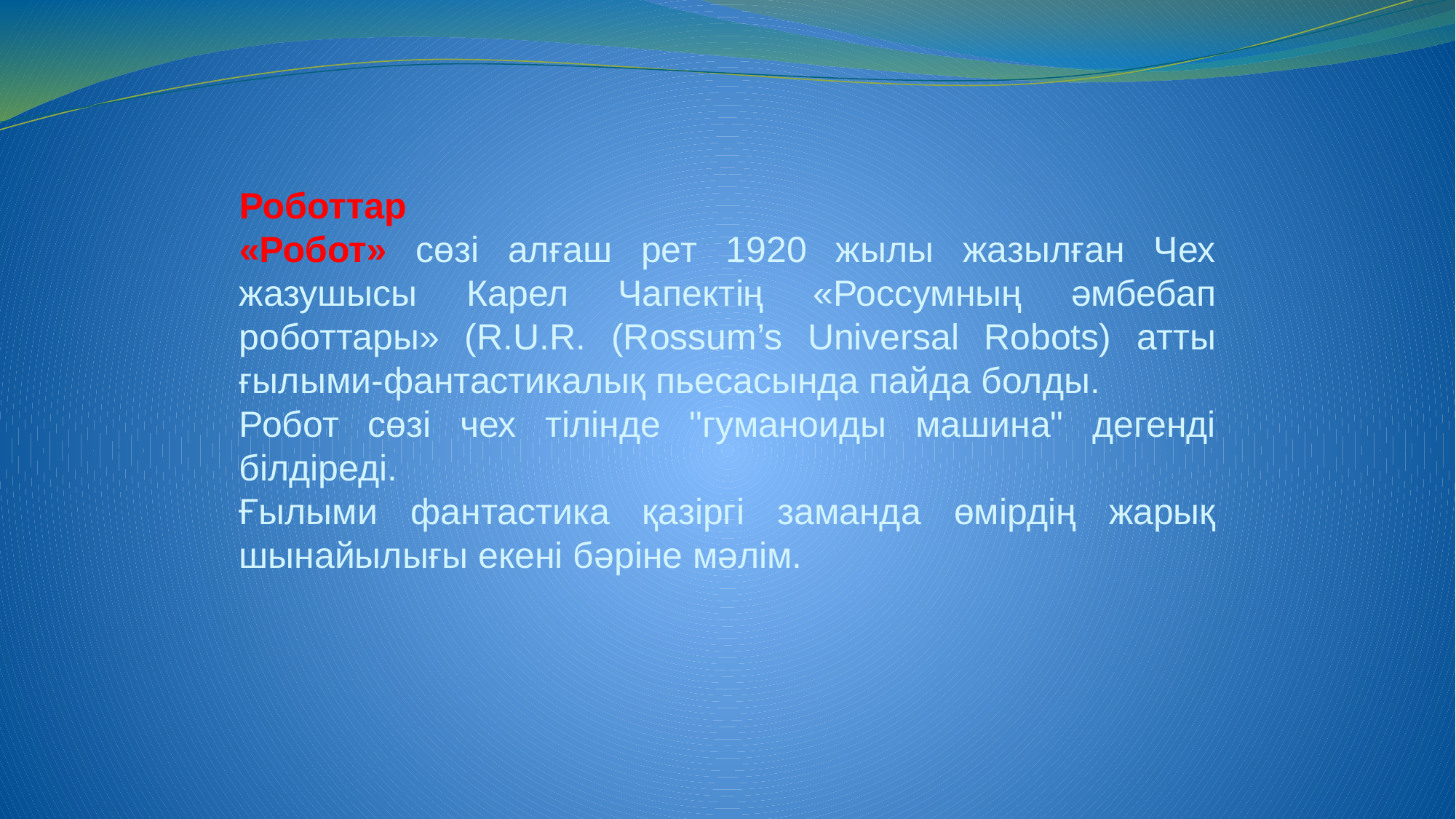

Роботтар
«Робот» сөзі алғаш рет 1920 жылы жазылған Чех жазушысы Карел Чапектің «Россумның әмбебап роботтары» (R.U.R. (Rossum’s Universal Robots) атты ғылыми-фантастикалық пьесасында пайда болды.
Робот сөзі чех тілінде "гуманоиды машина" дегенді білдіреді.
Ғылыми фантастика қазіргі заманда өмірдің жарық шынайылығы екені бәріне мәлім.